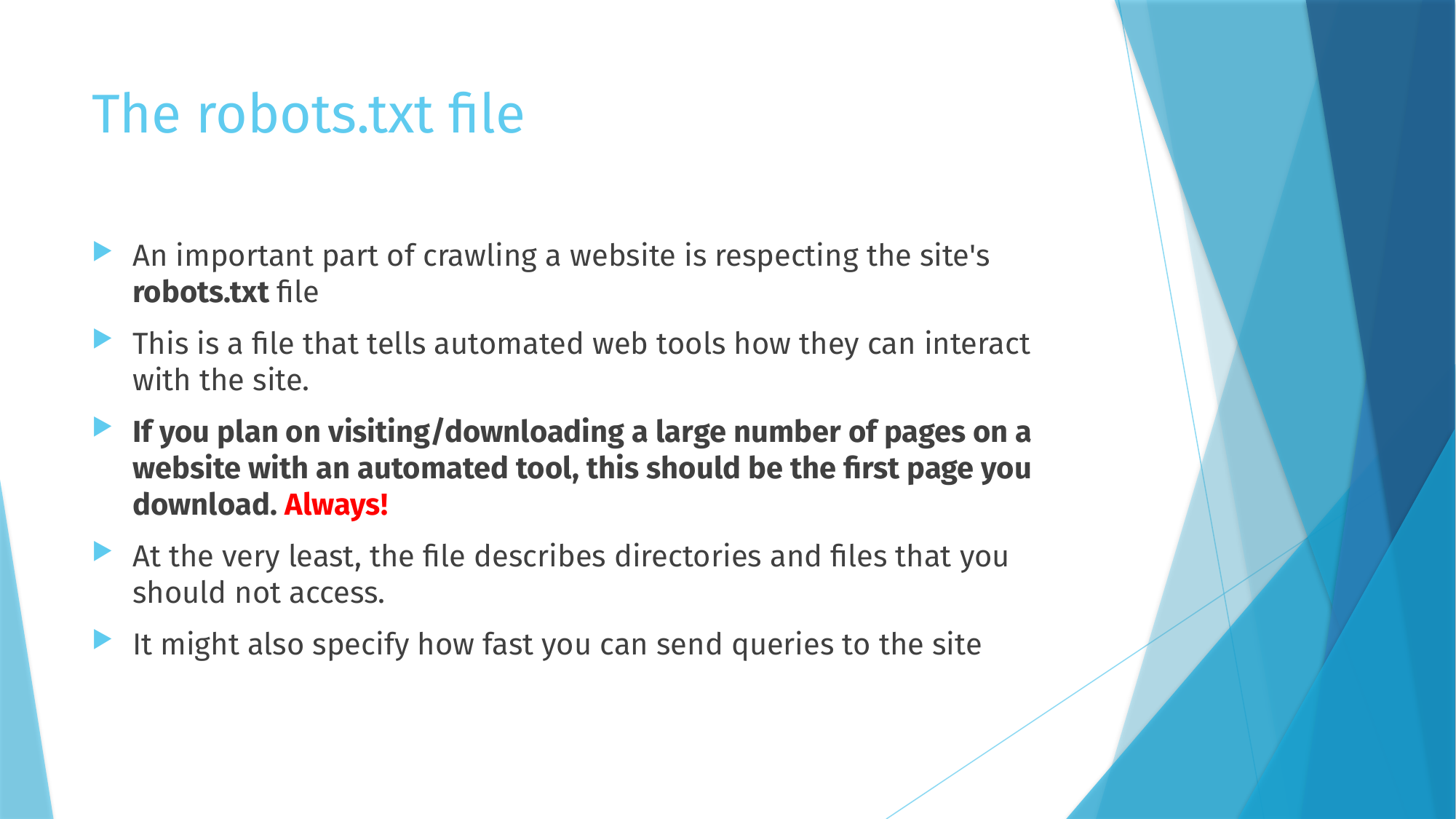

# The robots.txt file
An important part of crawling a website is respecting the site's robots.txt file
This is a file that tells automated web tools how they can interact with the site.
If you plan on visiting/downloading a large number of pages on a website with an automated tool, this should be the first page you download. Always!
At the very least, the file describes directories and files that you should not access.
It might also specify how fast you can send queries to the site